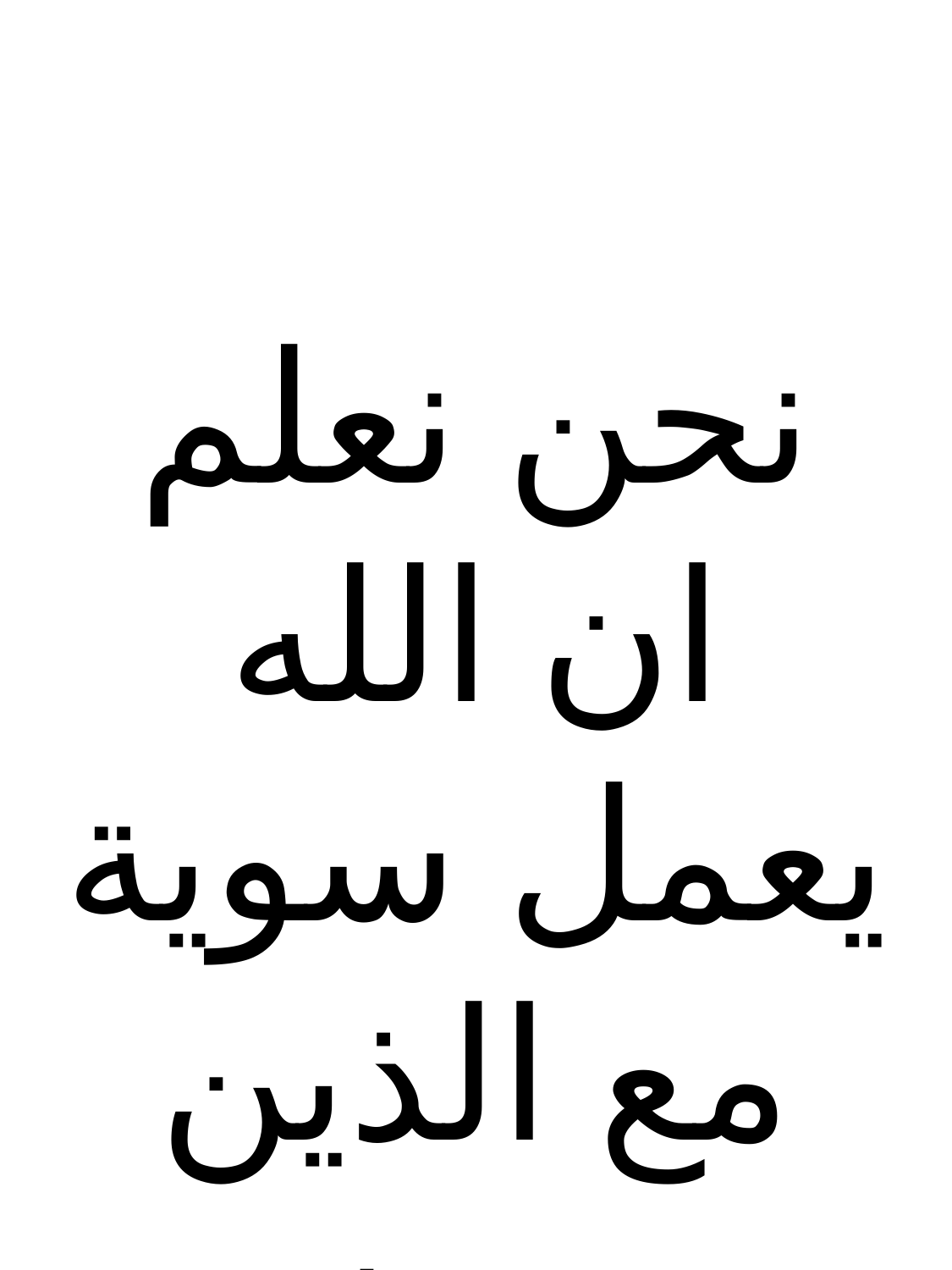

نحن نعلم ان الله يعمل سوية مع الذين يحبونه